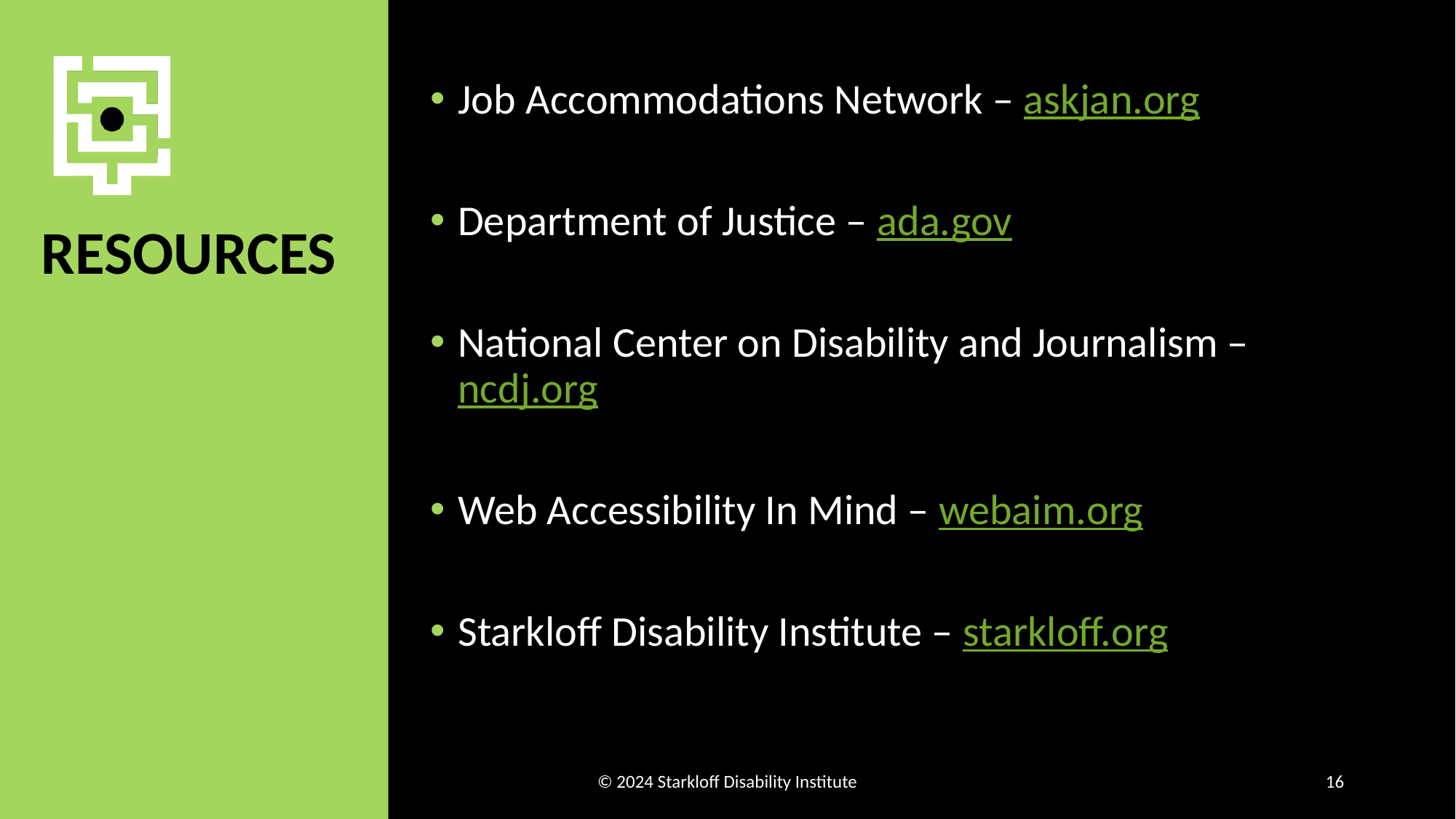

Job Accommodations Network – askjan.org

Department of Justice – ada.gov

National Center on Disability and Journalism – ncdj.org

Web Accessibility In Mind – webaim.org

Starkloff Disability Institute – starkloff.org

# resources
© 2024 Starkloff Disability Institute
16